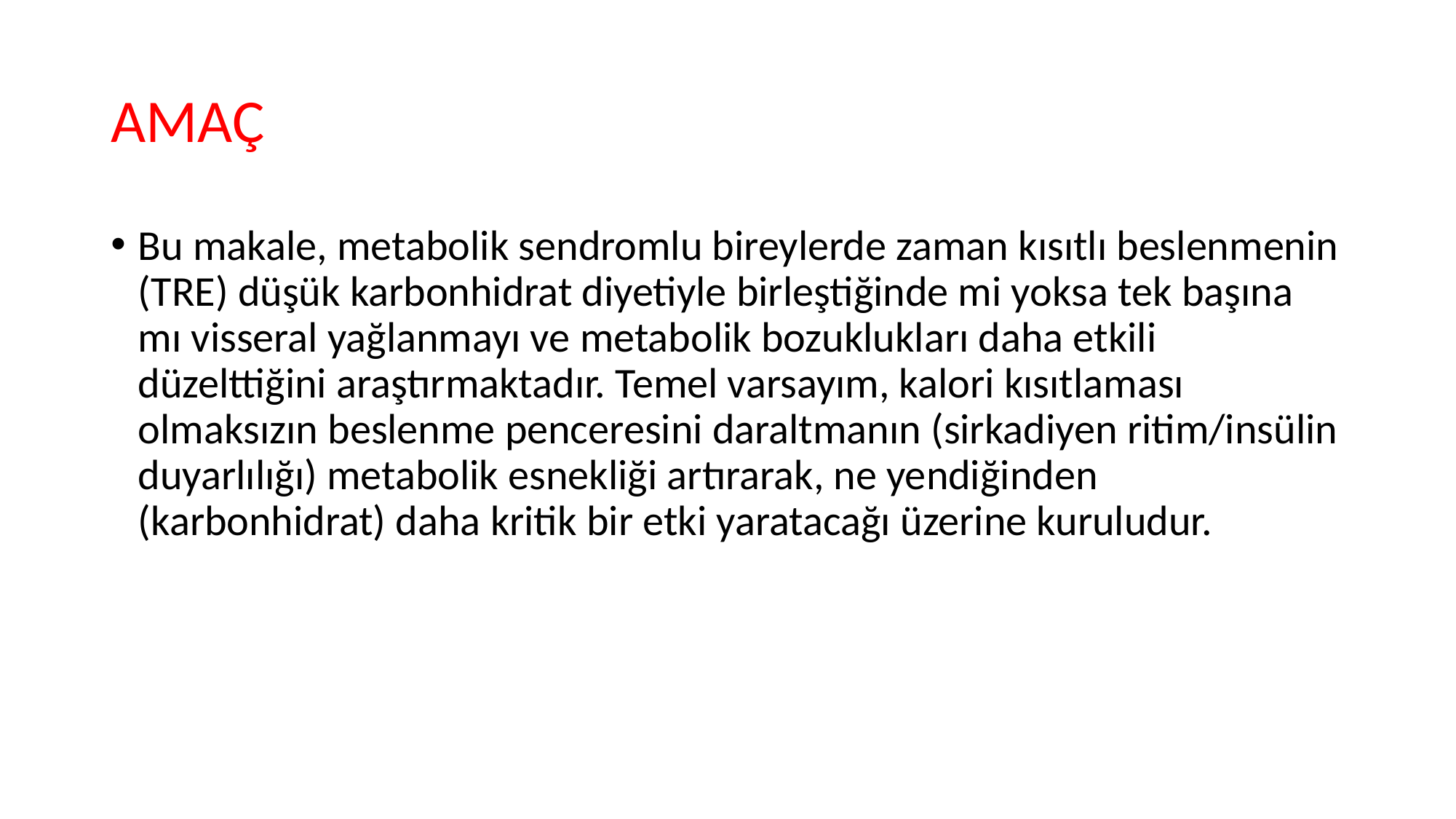

# AMAÇ
Bu makale, metabolik sendromlu bireylerde zaman kısıtlı beslenmenin (TRE) düşük karbonhidrat diyetiyle birleştiğinde mi yoksa tek başına mı visseral yağlanmayı ve metabolik bozuklukları daha etkili düzelttiğini araştırmaktadır. Temel varsayım, kalori kısıtlaması olmaksızın beslenme penceresini daraltmanın (sirkadiyen ritim/insülin duyarlılığı) metabolik esnekliği artırarak, ne yendiğinden (karbonhidrat) daha kritik bir etki yaratacağı üzerine kuruludur.